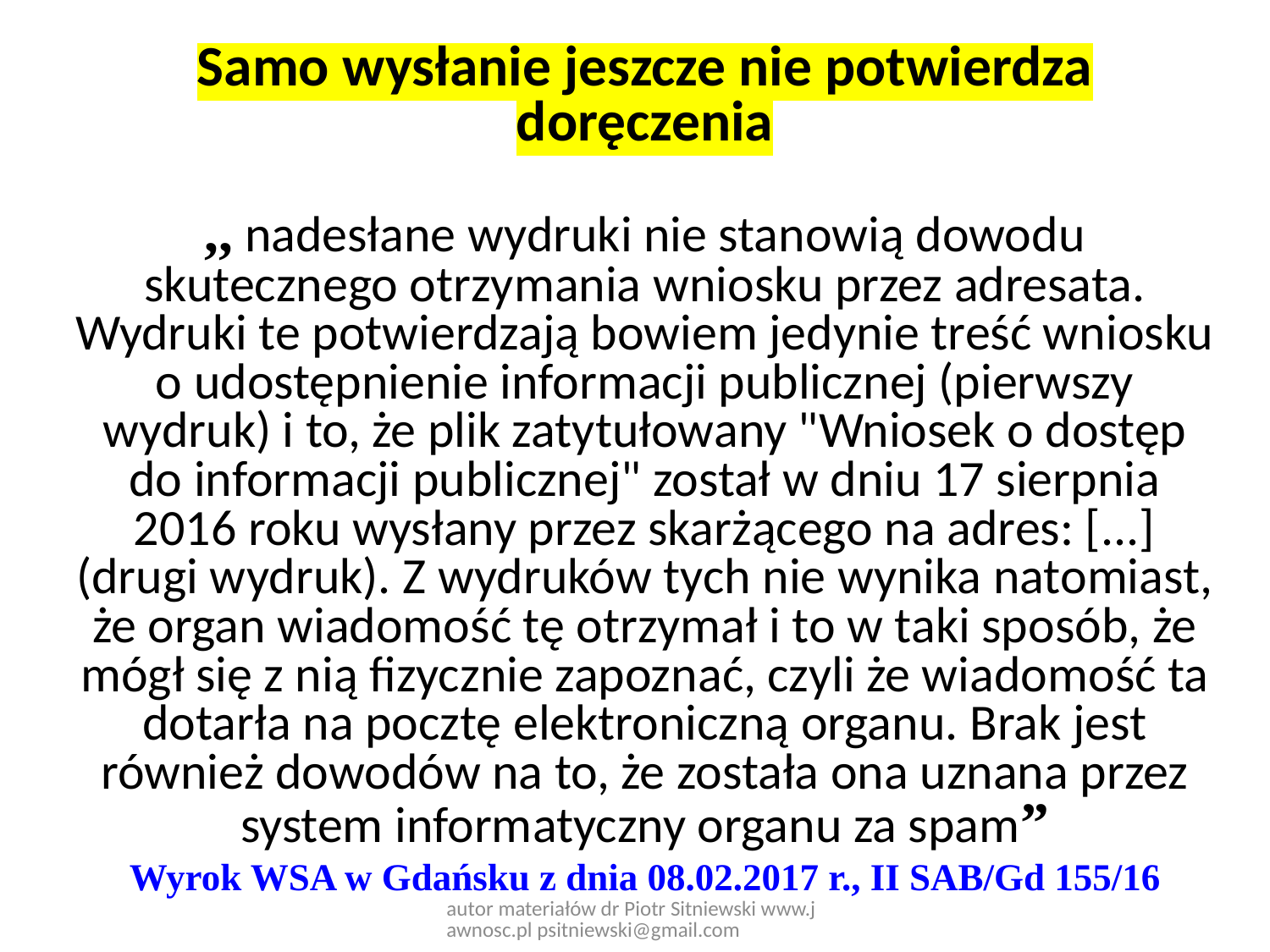

Samo wysłanie jeszcze nie potwierdza doręczenia

,, nadesłane wydruki nie stanowią dowodu skutecznego otrzymania wniosku przez adresata. Wydruki te potwierdzają bowiem jedynie treść wniosku o udostępnienie informacji publicznej (pierwszy wydruk) i to, że plik zatytułowany "Wniosek o dostęp do informacji publicznej" został w dniu 17 sierpnia 2016 roku wysłany przez skarżącego na adres: [...] (drugi wydruk). Z wydruków tych nie wynika natomiast, że organ wiadomość tę otrzymał i to w taki sposób, że mógł się z nią fizycznie zapoznać, czyli że wiadomość ta dotarła na pocztę elektroniczną organu. Brak jest również dowodów na to, że została ona uznana przez system informatyczny organu za spam”
Wyrok WSA w Gdańsku z dnia 08.02.2017 r., II SAB/Gd 155/16
autor materiałów dr Piotr Sitniewski www.jawnosc.pl psitniewski@gmail.com